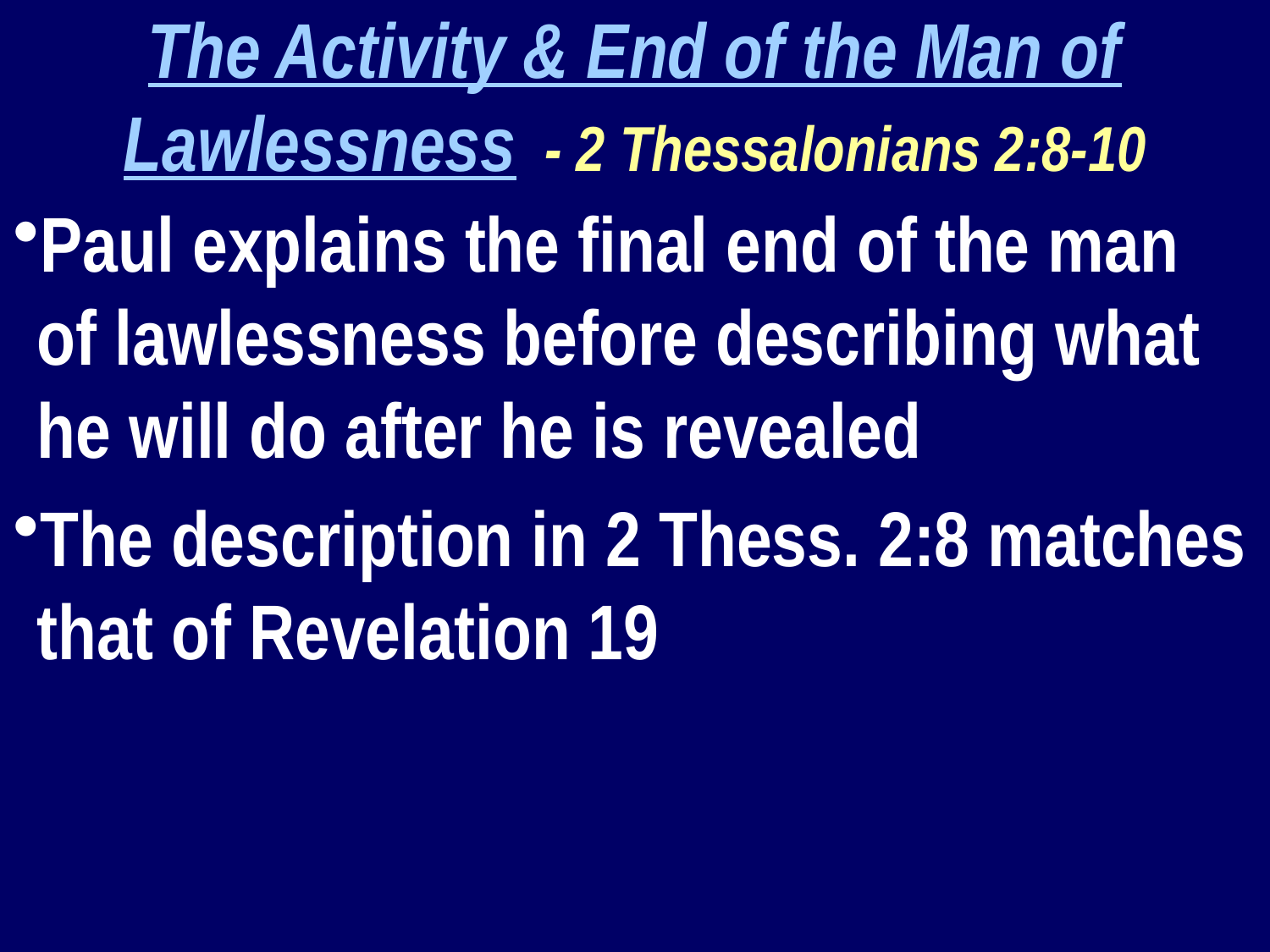

The Activity & End of the Man of Lawlessness  - 2 Thessalonians 2:8-10
Paul explains the final end of the man of lawlessness before describing what he will do after he is revealed
The description in 2 Thess. 2:8 matches that of Revelation 19